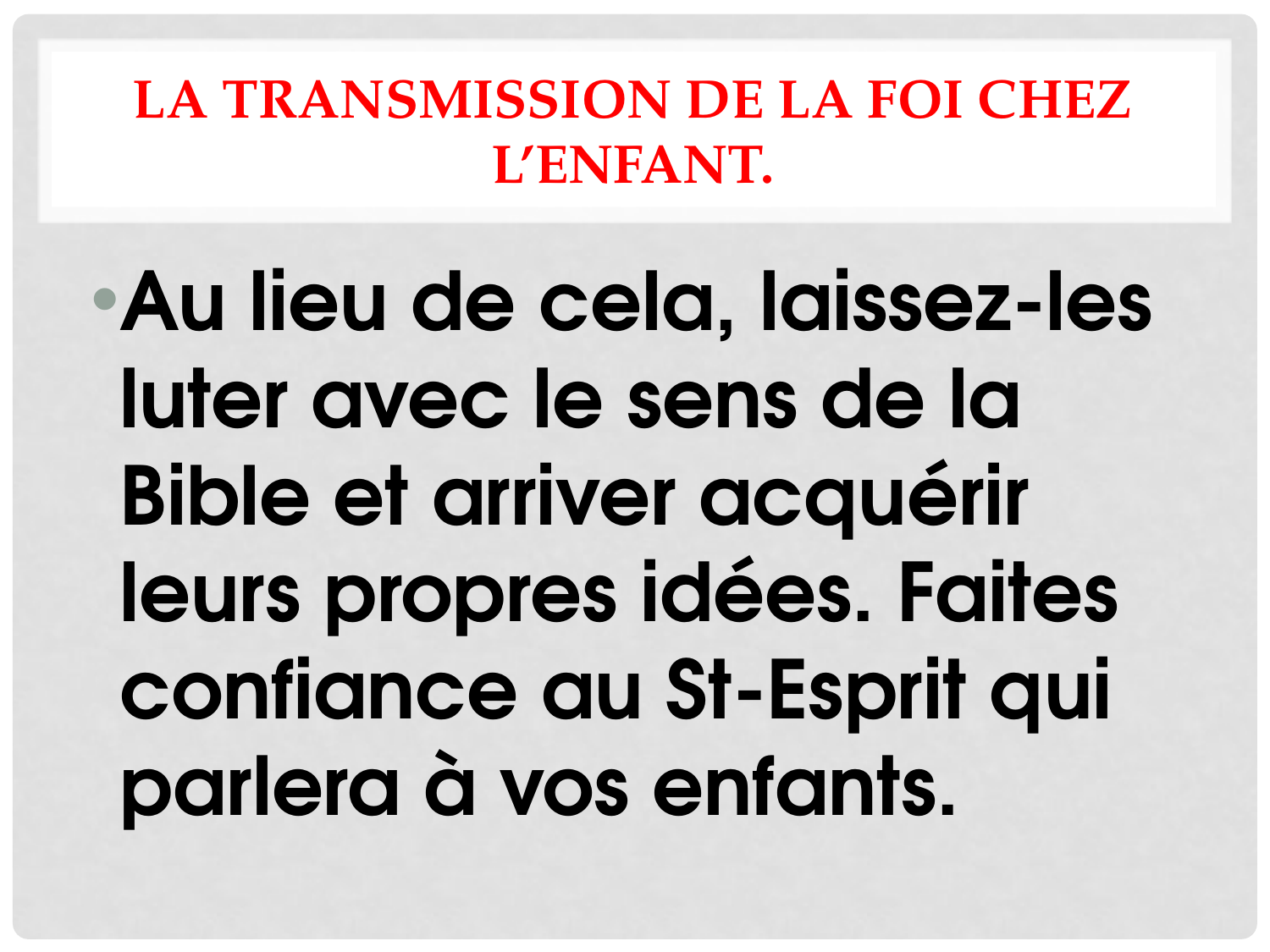

# La transmission de la foi chez l’enfant.
Au lieu de cela, laissez-les luter avec le sens de la Bible et arriver acquérir leurs propres idées. Faites confiance au St-Esprit qui parlera à vos enfants.